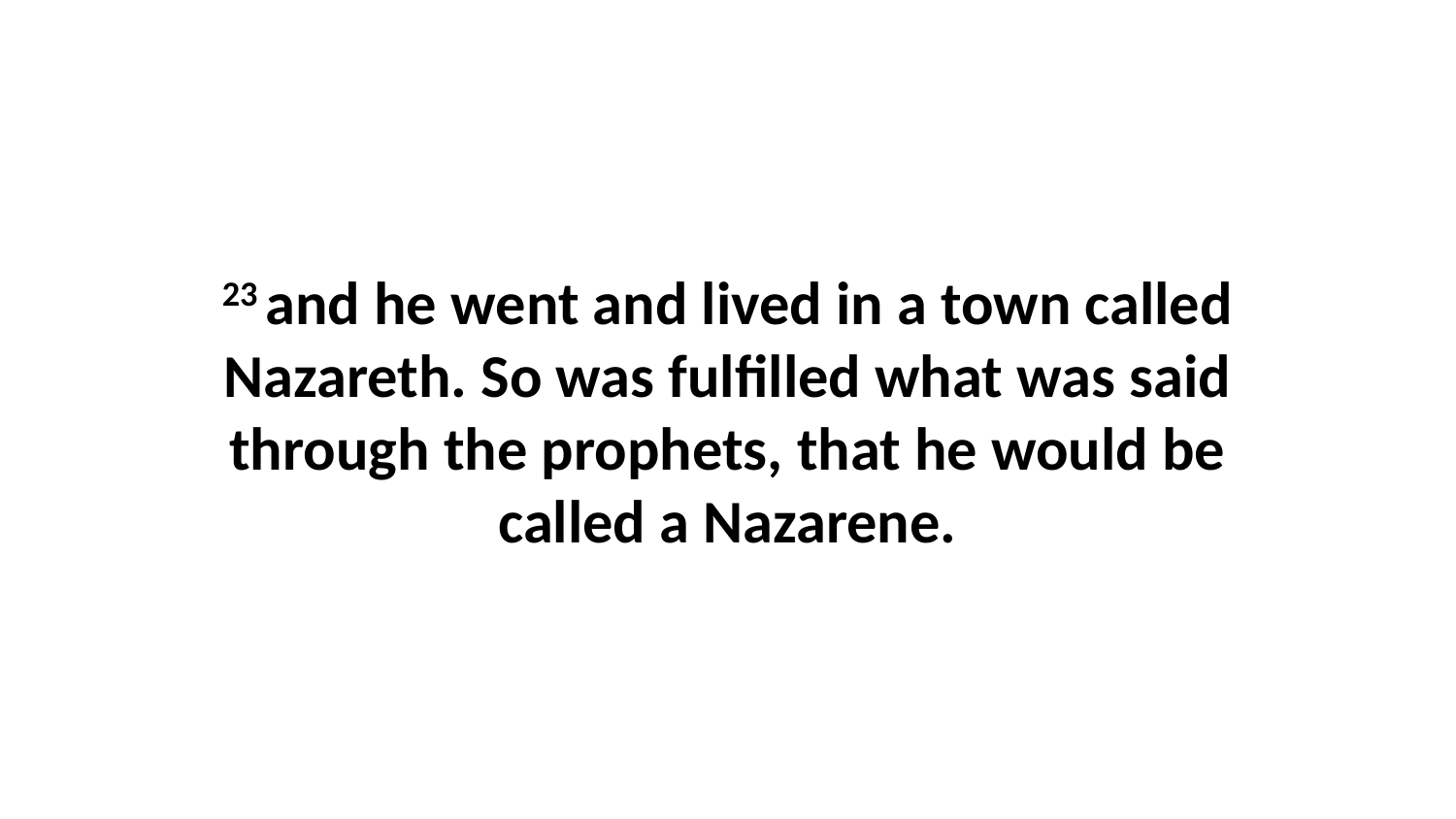

23 and he went and lived in a town called Nazareth. So was fulfilled what was said through the prophets, that he would be called a Nazarene.